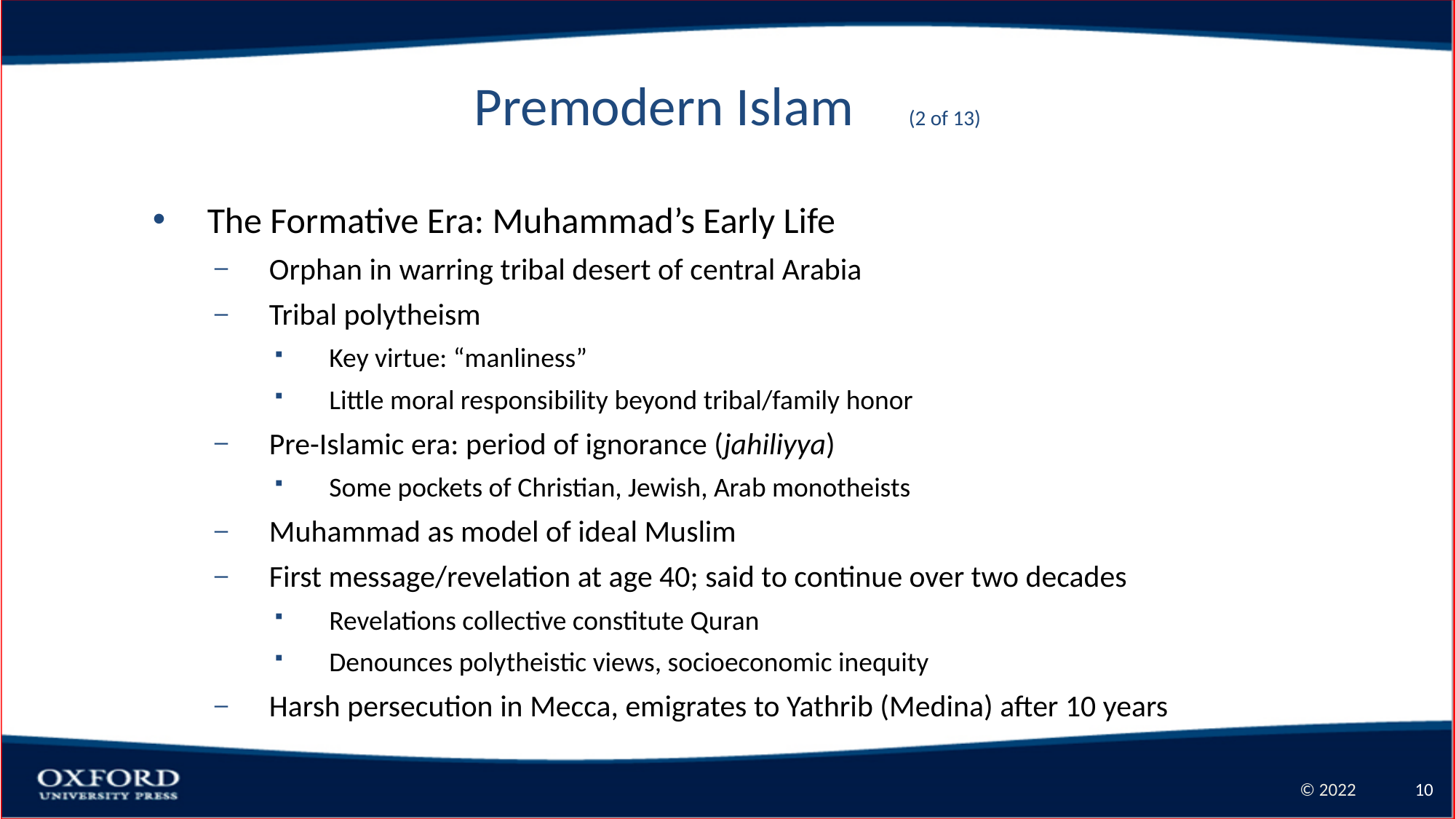

# Premodern Islam    (2 of 13)
The Formative Era: Muhammad’s Early Life
Orphan in warring tribal desert of central Arabia
Tribal polytheism
Key virtue: “manliness”
Little moral responsibility beyond tribal/family honor
Pre-Islamic era: period of ignorance (jahiliyya)
Some pockets of Christian, Jewish, Arab monotheists
Muhammad as model of ideal Muslim
First message/revelation at age 40; said to continue over two decades
Revelations collective constitute Quran
Denounces polytheistic views, socioeconomic inequity
Harsh persecution in Mecca, emigrates to Yathrib (Medina) after 10 years